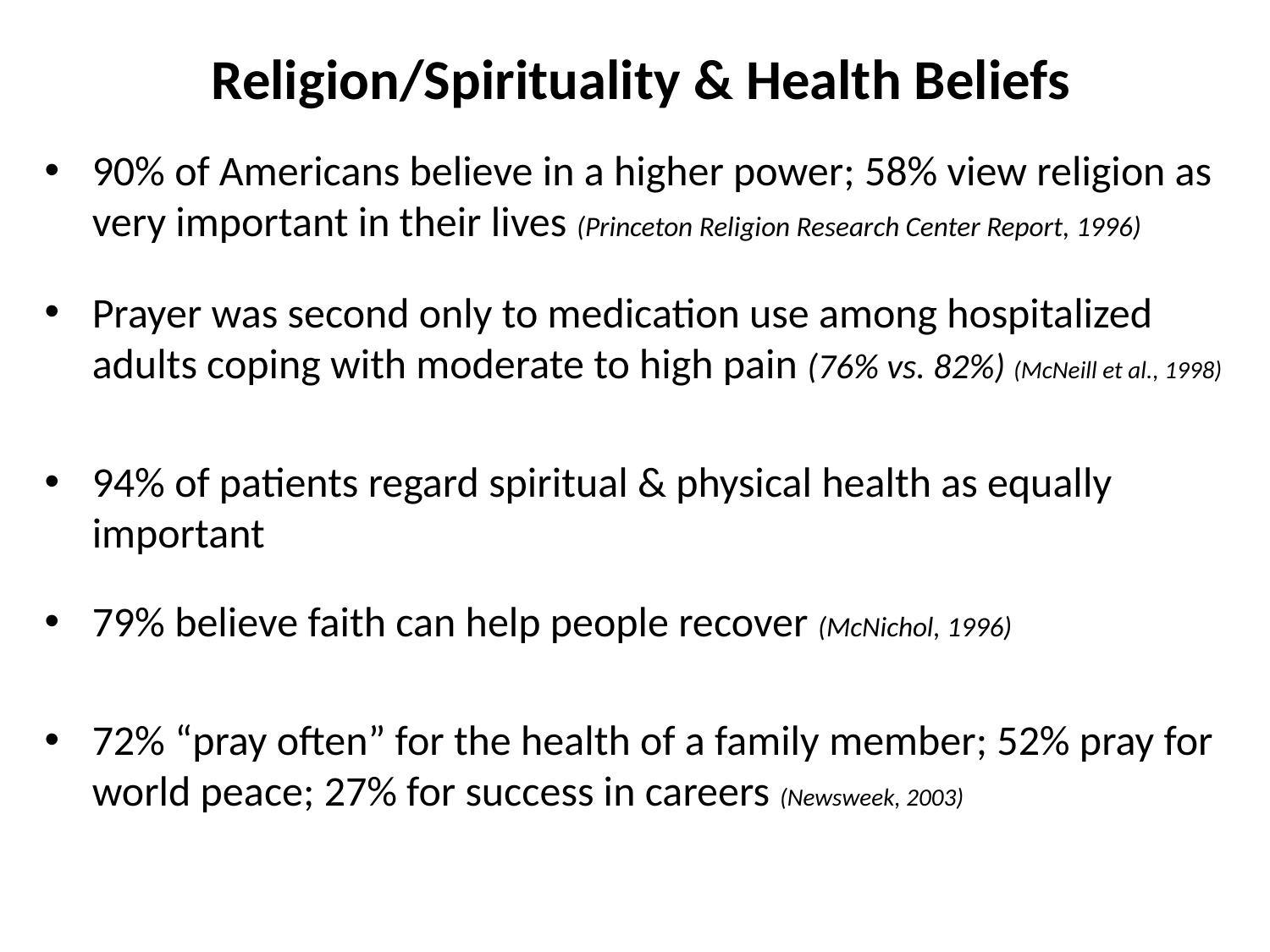

# Religion/Spirituality & Health Beliefs
90% of Americans believe in a higher power; 58% view religion as very important in their lives (Princeton Religion Research Center Report, 1996)

Prayer was second only to medication use among hospitalized adults coping with moderate to high pain (76% vs. 82%) (McNeill et al., 1998)

94% of patients regard spiritual & physical health as equally important

79% believe faith can help people recover (McNichol, 1996)

72% “pray often” for the health of a family member; 52% pray for world peace; 27% for success in careers (Newsweek, 2003)